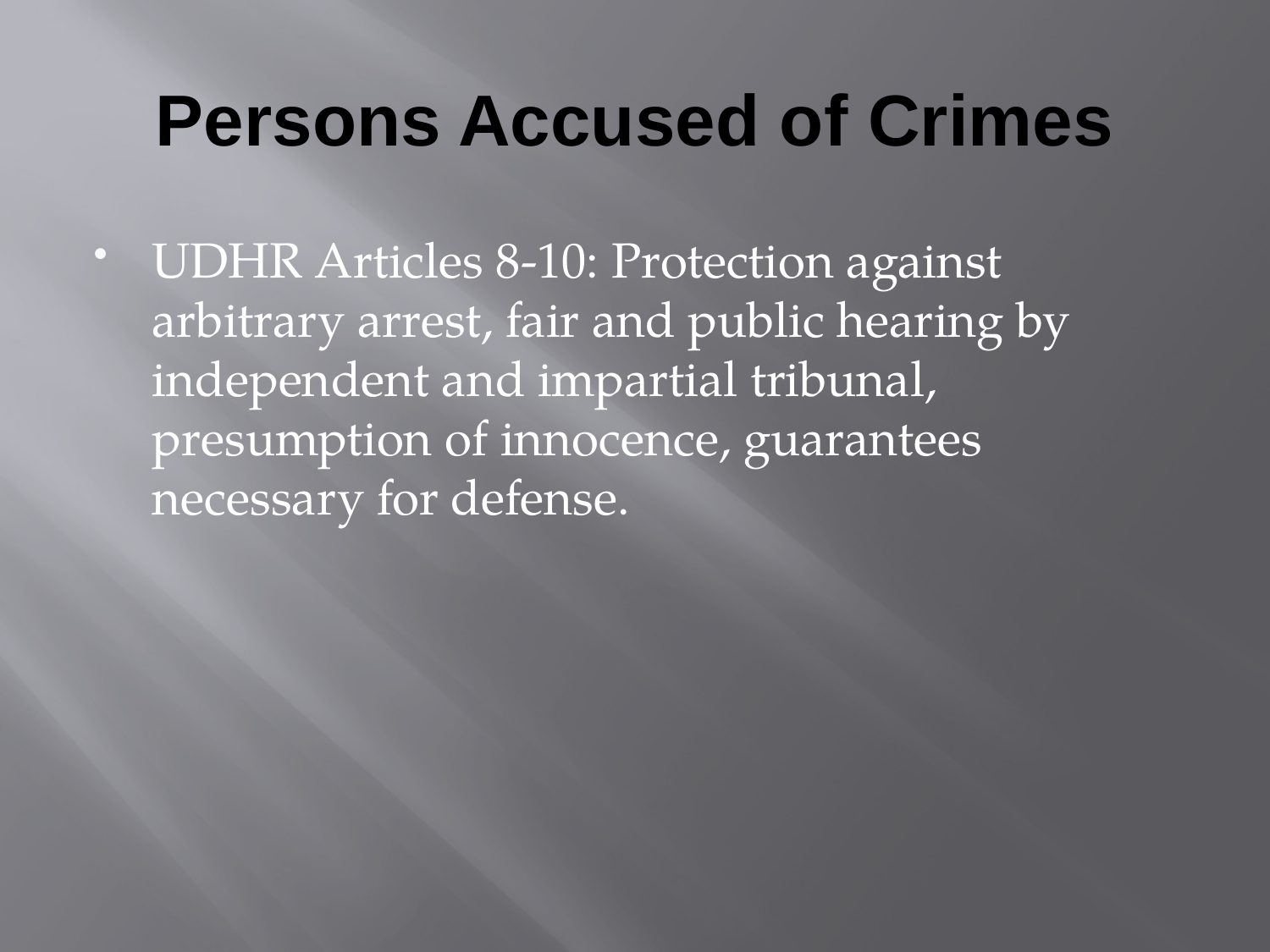

# Persons Accused of Crimes
UDHR Articles 8-10: Protection against arbitrary arrest, fair and public hearing by independent and impartial tribunal, presumption of innocence, guarantees necessary for defense.